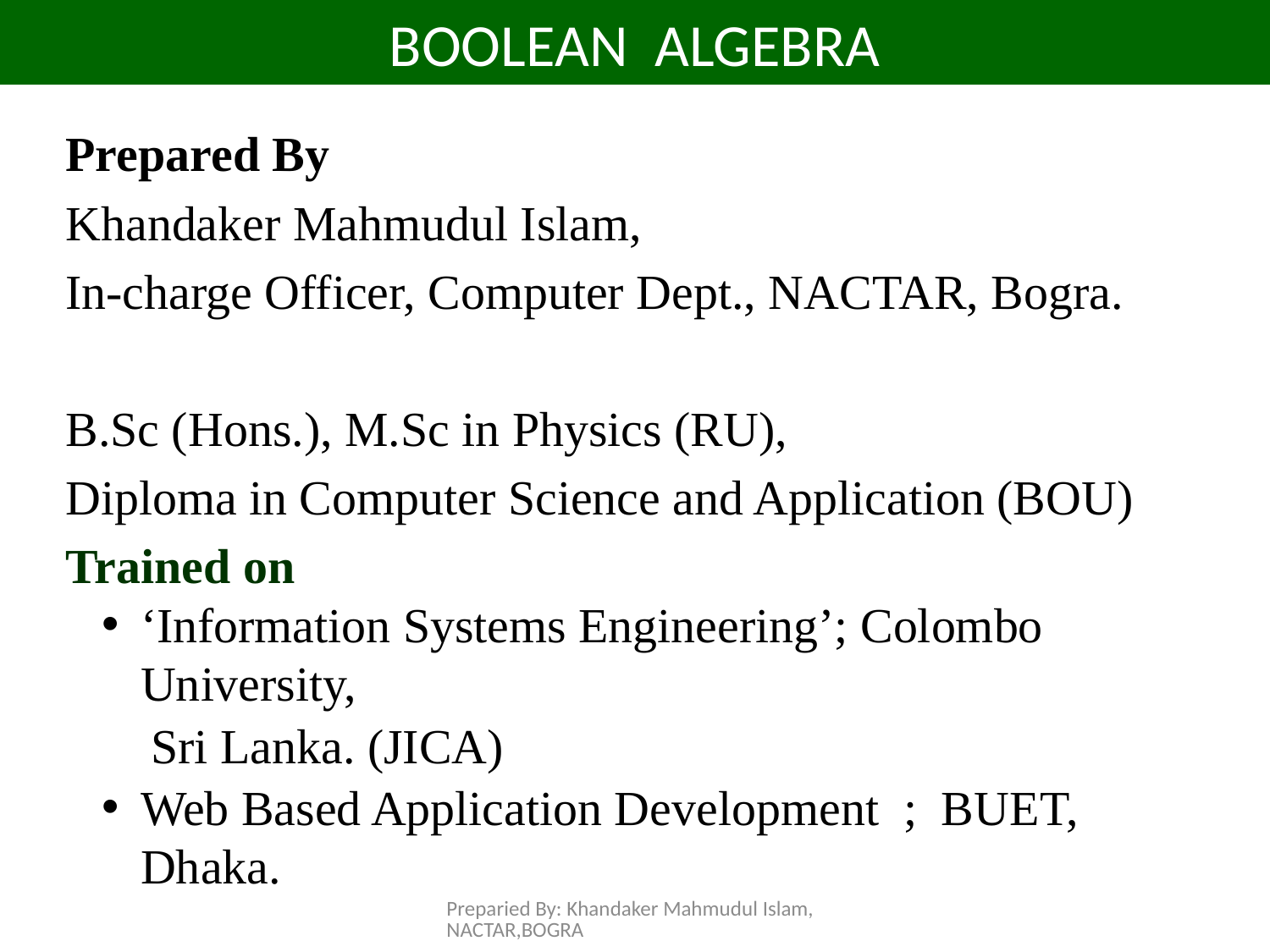

# BOOLEAN  ALGEBRA
Prepared By
Khandaker Mahmudul Islam,
In-charge Officer, Computer Dept., NACTAR, Bogra.

B.Sc (Hons.), M.Sc in Physics (RU),
Diploma in Computer Science and Application (BOU)
Trained on
‘Information Systems Engineering’; Colombo University,
    Sri Lanka. (JICA)
Web Based Application Development  ;  BUET, Dhaka.

Preparied By: Khandaker Mahmudul Islam, NACTAR,BOGRA